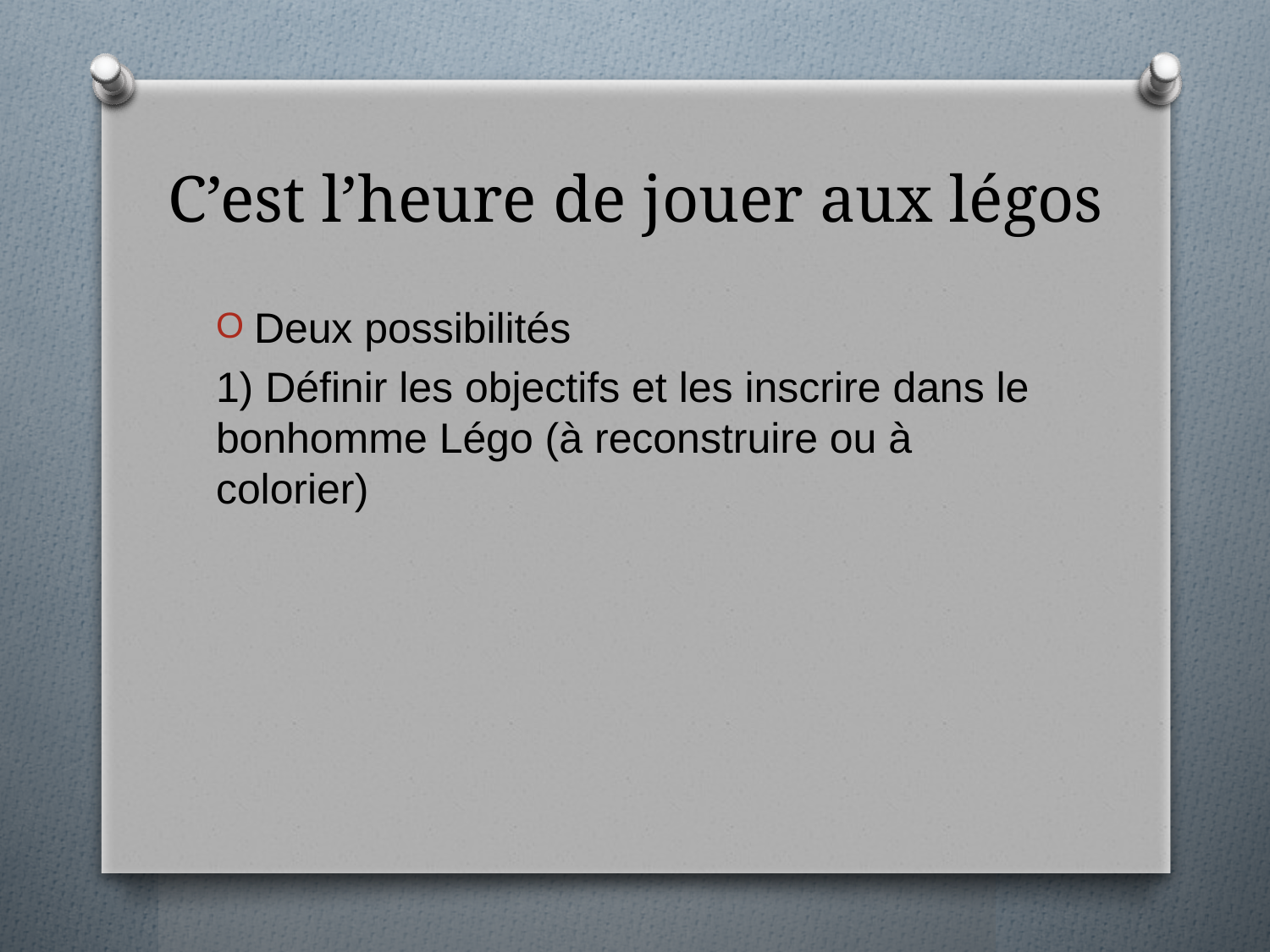

# C’est l’heure de jouer aux légos
Deux possibilités
1) Définir les objectifs et les inscrire dans le bonhomme Légo (à reconstruire ou à colorier)